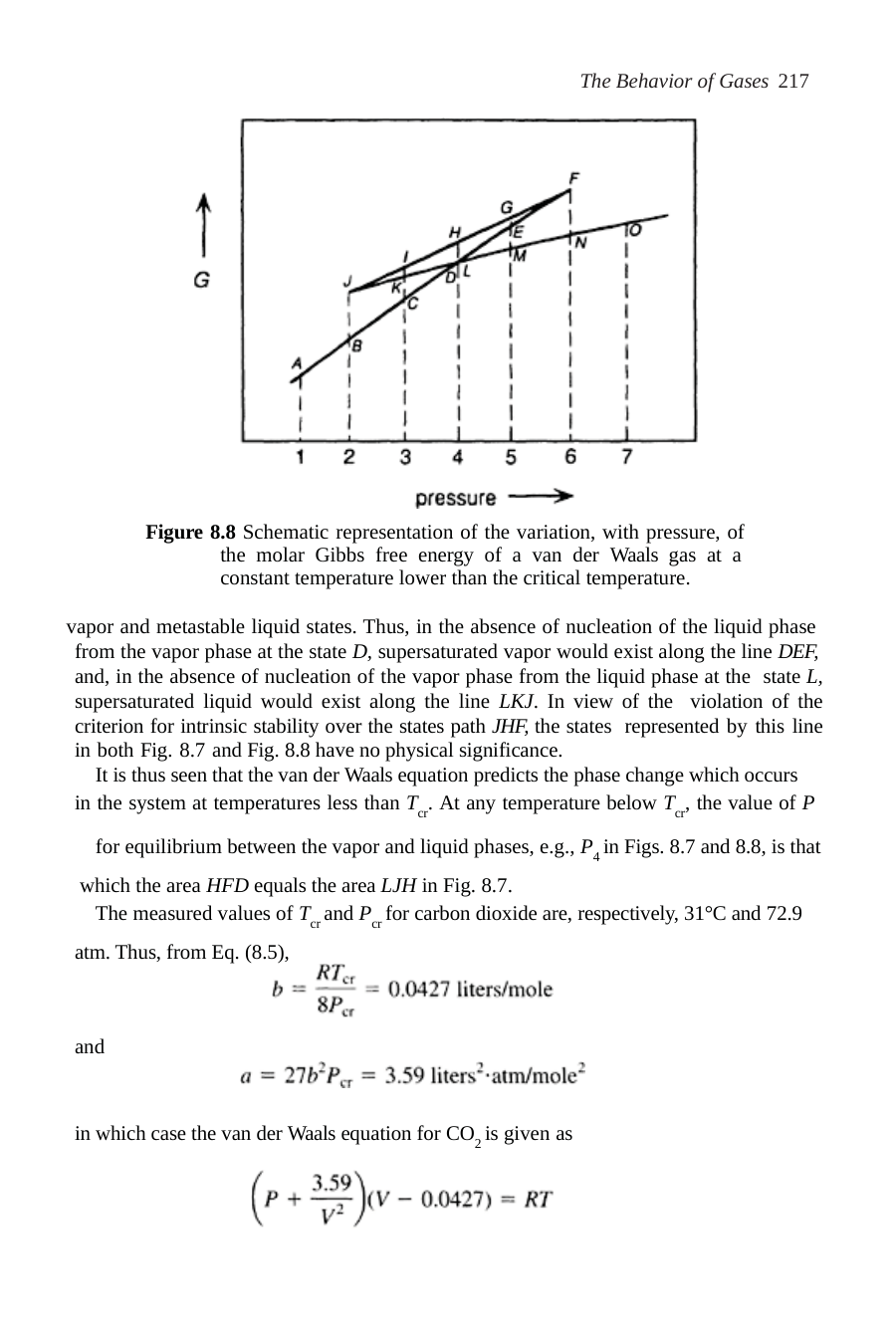

The Behavior of Gases 217

Figure 8.8 Schematic representation of the variation, with pressure, of  the molar Gibbs free energy of a van der Waals gas at a  constant temperature lower than the critical temperature.

vapor and metastable liquid states. Thus, in the absence of nucleation of the liquid phase  from the vapor phase at the state D, supersaturated vapor would exist along the line DEF,  and, in the absence of nucleation of the vapor phase from the liquid phase at the  state L, supersaturated liquid would exist along the line LKJ. In view of the  violation of the criterion for intrinsic stability over the states path JHF, the states  represented by this line in both Fig. 8.7 and Fig. 8.8 have no physical significance.
It is thus seen that the van der Waals equation predicts the phase change which occurs  in the system at temperatures less than Tcr. At any temperature below Tcr, the value of P
for equilibrium between the vapor and liquid phases, e.g., P4 in Figs. 8.7 and 8.8, is that  which the area HFD equals the area LJH in Fig. 8.7.
The measured values of Tcr and Pcr for carbon dioxide are, respectively, 31°C and 72.9  atm. Thus, from Eq. (8.5),

and

in which case the van der Waals equation for CO2 is given as